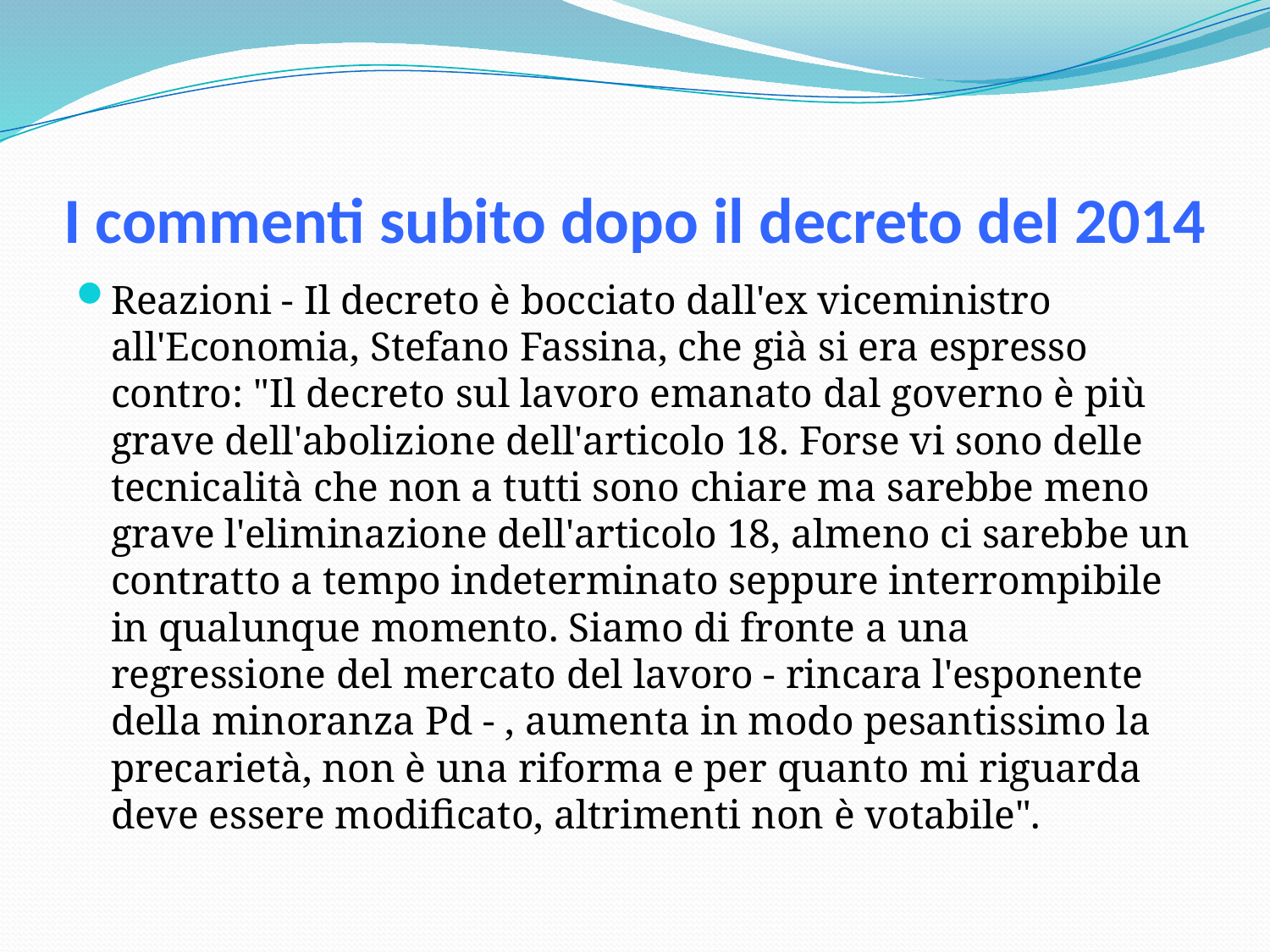

# I commenti subito dopo il decreto del 2014
Reazioni - Il decreto è bocciato dall'ex viceministro all'Economia, Stefano Fassina, che già si era espresso contro: "Il decreto sul lavoro emanato dal governo è più grave dell'abolizione dell'articolo 18. Forse vi sono delle tecnicalità che non a tutti sono chiare ma sarebbe meno grave l'eliminazione dell'articolo 18, almeno ci sarebbe un contratto a tempo indeterminato seppure interrompibile in qualunque momento. Siamo di fronte a una regressione del mercato del lavoro - rincara l'esponente della minoranza Pd - , aumenta in modo pesantissimo la precarietà, non è una riforma e per quanto mi riguarda deve essere modificato, altrimenti non è votabile".